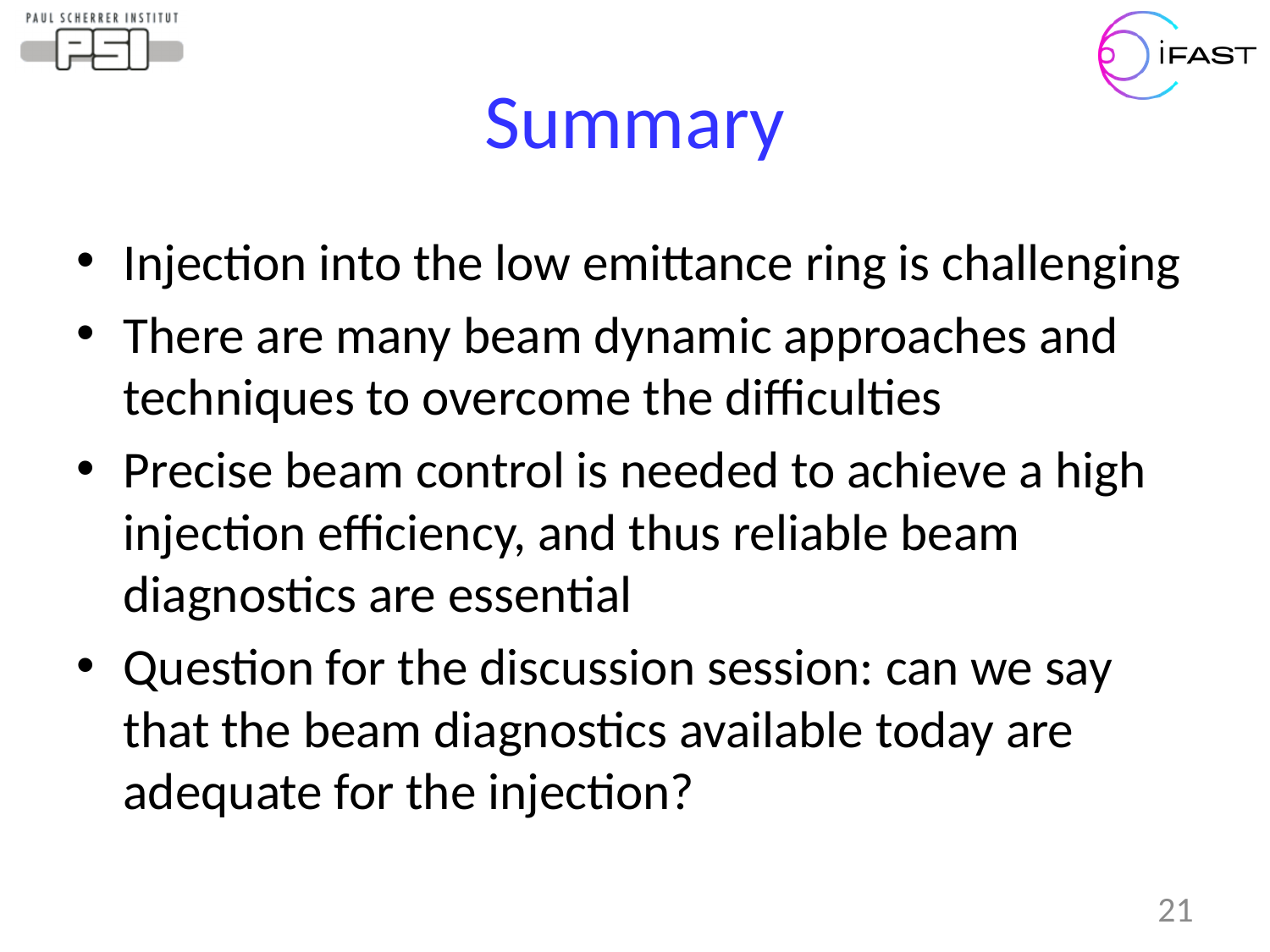

# Summary
Injection into the low emittance ring is challenging
There are many beam dynamic approaches and techniques to overcome the difficulties
Precise beam control is needed to achieve a high injection efficiency, and thus reliable beam diagnostics are essential
Question for the discussion session: can we say that the beam diagnostics available today are adequate for the injection?
21